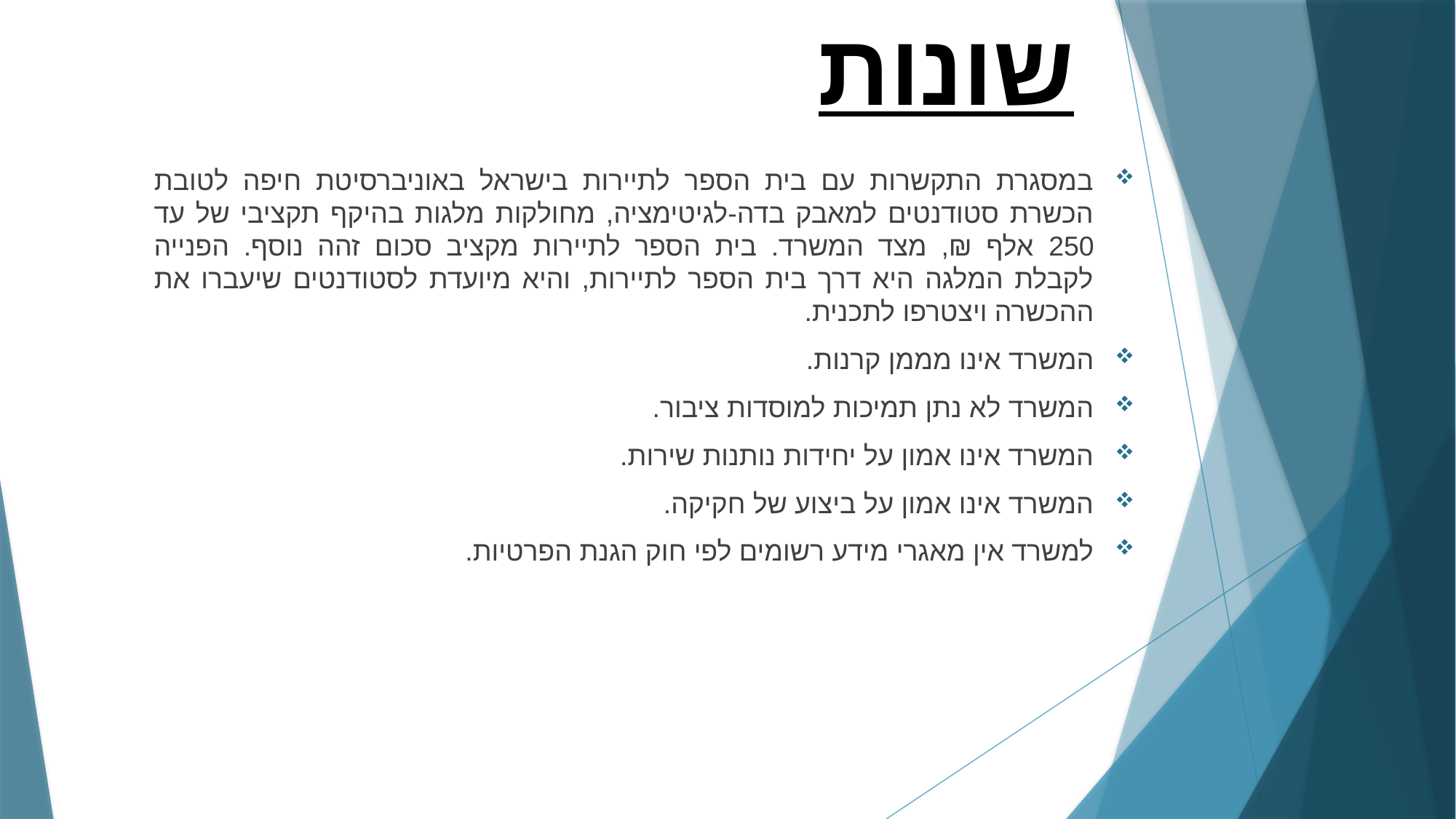

# שונות
במסגרת התקשרות עם בית הספר לתיירות בישראל באוניברסיטת חיפה לטובת הכשרת סטודנטים למאבק בדה-לגיטימציה, מחולקות מלגות בהיקף תקציבי של עד 250 אלף ₪, מצד המשרד. בית הספר לתיירות מקציב סכום זהה נוסף. הפנייה לקבלת המלגה היא דרך בית הספר לתיירות, והיא מיועדת לסטודנטים שיעברו את ההכשרה ויצטרפו לתכנית.
המשרד אינו מממן קרנות.
המשרד לא נתן תמיכות למוסדות ציבור.
המשרד אינו אמון על יחידות נותנות שירות.
המשרד אינו אמון על ביצוע של חקיקה.
למשרד אין מאגרי מידע רשומים לפי חוק הגנת הפרטיות.